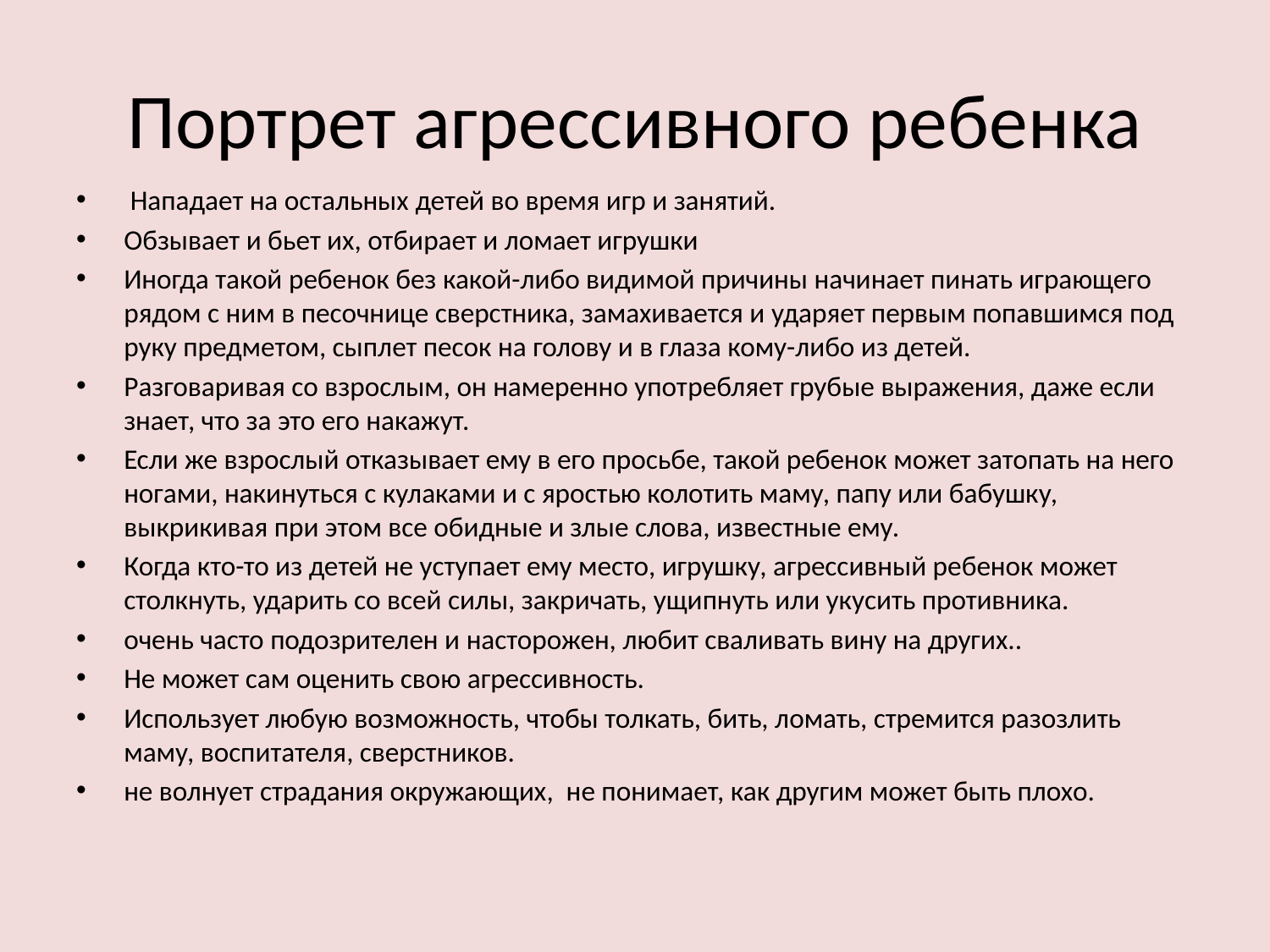

# Портрет агрессивного ребенка
 Нападает на остальных детей во время игр и занятий.
Обзывает и бьет их, отбирает и ломает игрушки
Иногда такой ребенок без какой-либо видимой причины начинает пинать играющего рядом с ним в песочнице сверстника, замахивается и ударяет первым попавшимся под руку предметом, сыплет песок на голову и в глаза кому-либо из детей.
Разговаривая со взрослым, он намеренно упот­ребляет грубые выражения, даже если знает, что за это его накажут.
Если же взрослый отказывает ему в его просьбе, такой ребенок может затопать на него ногами, накинуться с кулаками и с яростью колотить маму, папу или бабушку, выкрикивая при этом все обидные и злые слова, известные ему.
Когда кто-то из детей не уступает ему место, игрушку, агрессивный ребенок может столкнуть, ударить со всей силы, закричать, ущипнуть или укусить противника.
очень часто подозрителен и насторожен, любит сваливать вину на других..
Не может сам оценить свою агрессивность.
Использует любую возможность, чтобы толкать, бить, ломать, стремится разозлить маму, воспитателя, сверстников.
не волнует страдания окружающих,  не понимает, как другим может быть плохо.